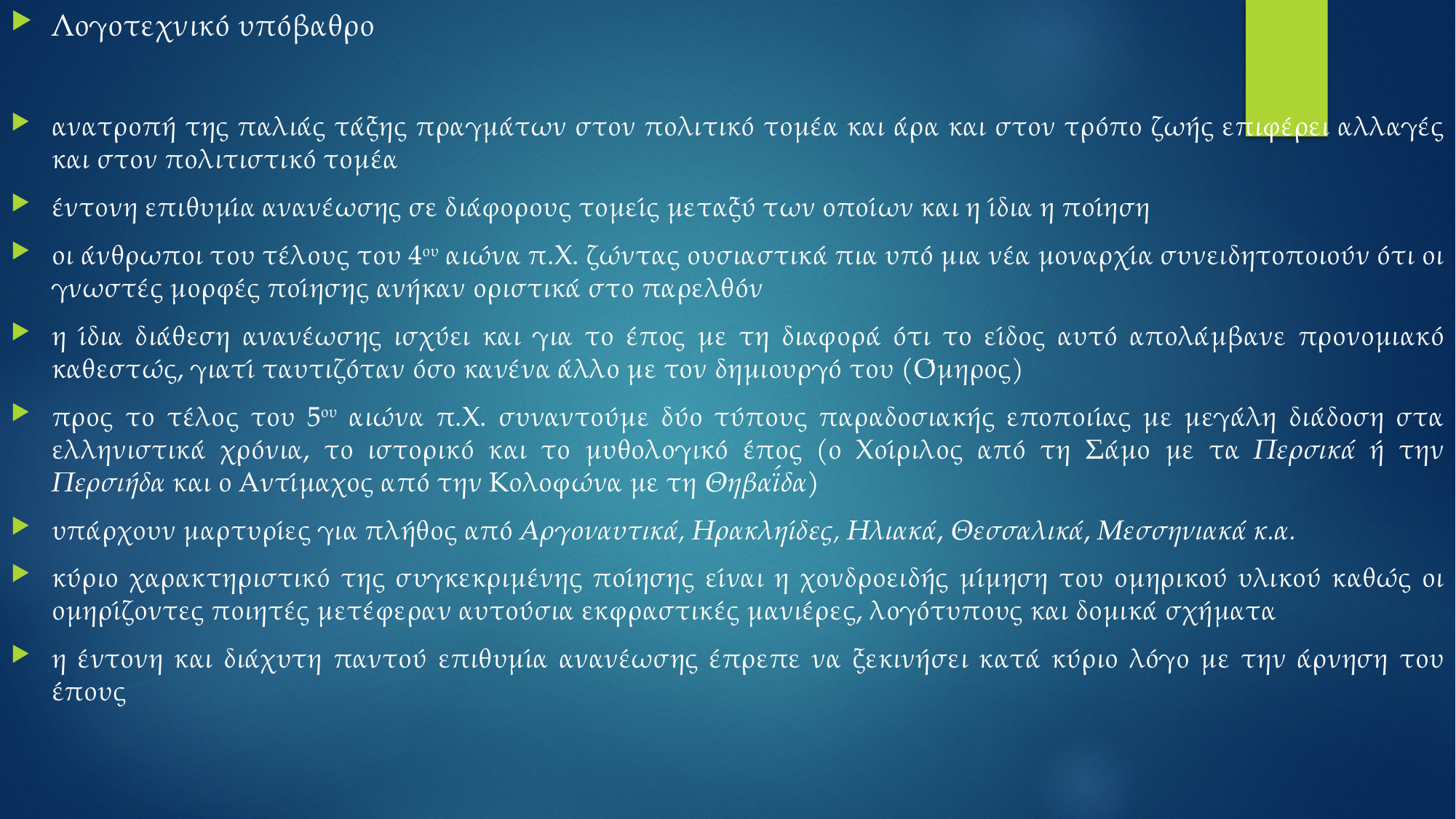

Λογοτεχνικό υπόβαθρο

ανατροπή της παλιάς τάξης πραγμάτων στον πολιτικό τομέα και άρα και στον τρόπο ζωής επιφέρει αλλαγές και στον πολιτιστικό τομέα
έντονη επιθυμία ανανέωσης σε διάφορους τομείς μεταξύ των οποίων και η ίδια η ποίηση
οι άνθρωποι του τέλους του 4ου αιώνα π.Χ. ζώντας ουσιαστικά πια υπό μια νέα μοναρχία συνειδητοποιούν ότι οι γνωστές μορφές ποίησης ανήκαν οριστικά στο παρελθόν
η ίδια διάθεση ανανέωσης ισχύει και για το έπος με τη διαφορά ότι το είδος αυτό απολάμβανε προνομιακό καθεστώς, γιατί ταυτιζόταν όσο κανένα άλλο με τον δημιουργό του (Όμηρος)
προς το τέλος του 5ου αιώνα π.Χ. συναντούμε δύο τύπους παραδοσιακής εποποιίας με μεγάλη διάδοση στα ελληνιστικά χρόνια, το ιστορικό και το μυθολογικό έπος (ο Χοίριλος από τη Σάμο με τα Περσικά ή την Περσιήδα και ο Αντίμαχος από την Κολοφώνα με τη Θηβαΐδα)
υπάρχουν μαρτυρίες για πλήθος από Αργοναυτικά, Ηρακληίδες, Ηλιακά, Θεσσαλικά, Μεσσηνιακά κ.α.
κύριο χαρακτηριστικό της συγκεκριμένης ποίησης είναι η χονδροειδής μίμηση του ομηρικού υλικού καθώς οι ομηρίζοντες ποιητές μετέφεραν αυτούσια εκφραστικές μανιέρες, λογότυπους και δομικά σχήματα
η έντονη και διάχυτη παντού επιθυμία ανανέωσης έπρεπε να ξεκινήσει κατά κύριο λόγο με την άρνηση του έπους